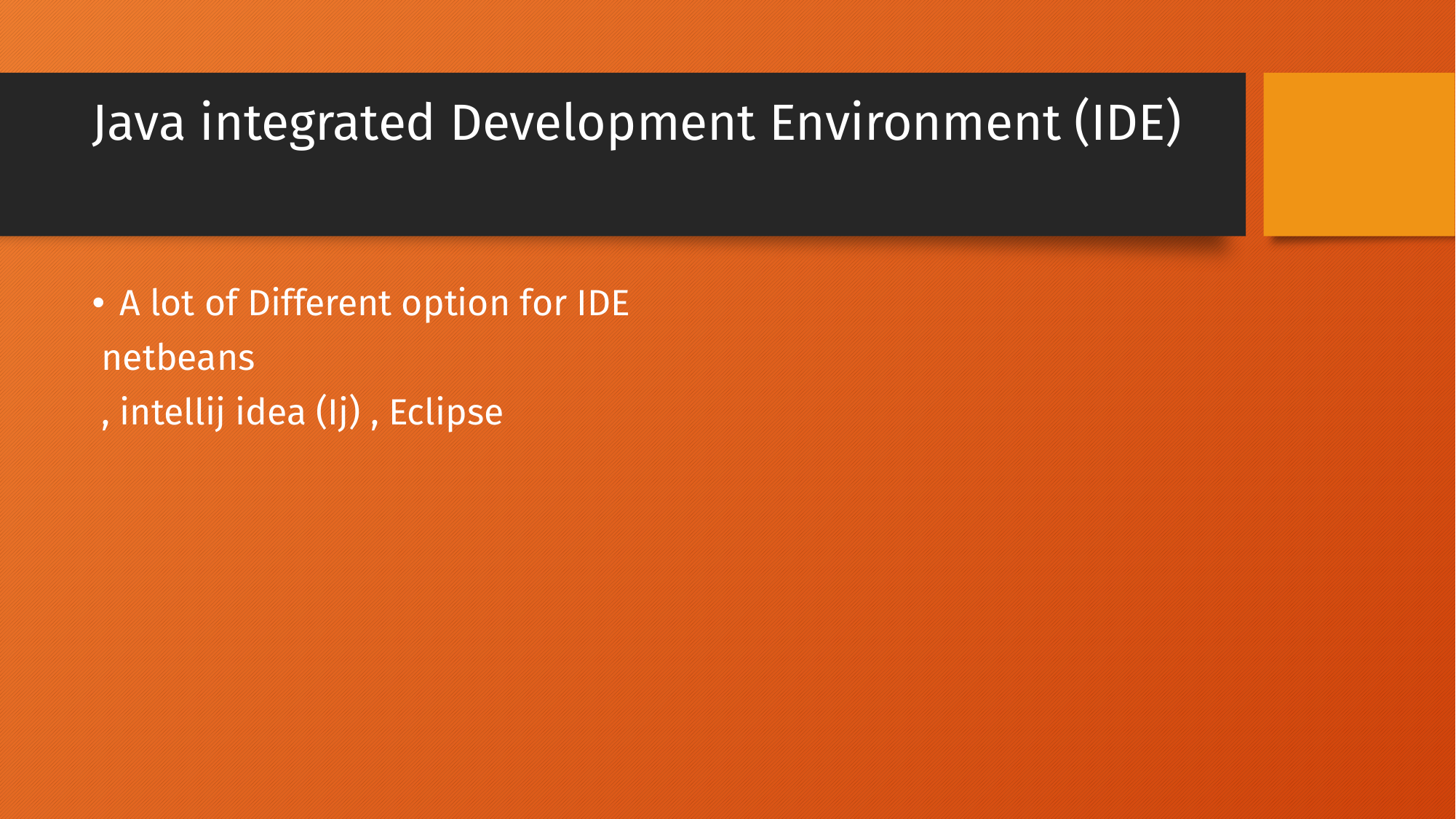

# Java integrated Development Environment (IDE)
A lot of Different option for IDE
 netbeans
 , intellij idea (Ij) , Eclipse